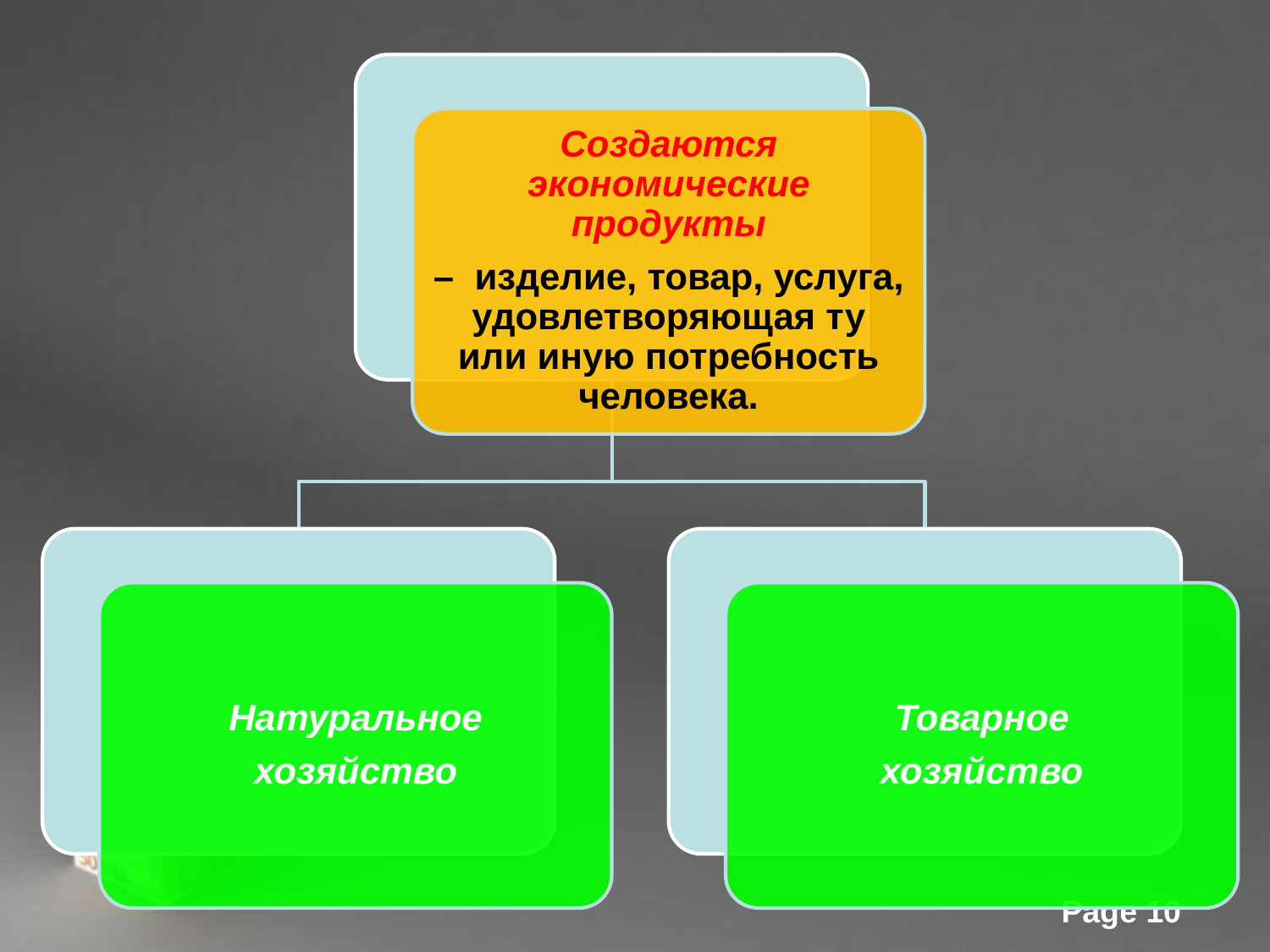

Создаются экономические продукты
–  изделие, товар, услуга, удовлетворяющая ту или иную потребность человека.
Натуральное
хозяйство
Товарное
хозяйство